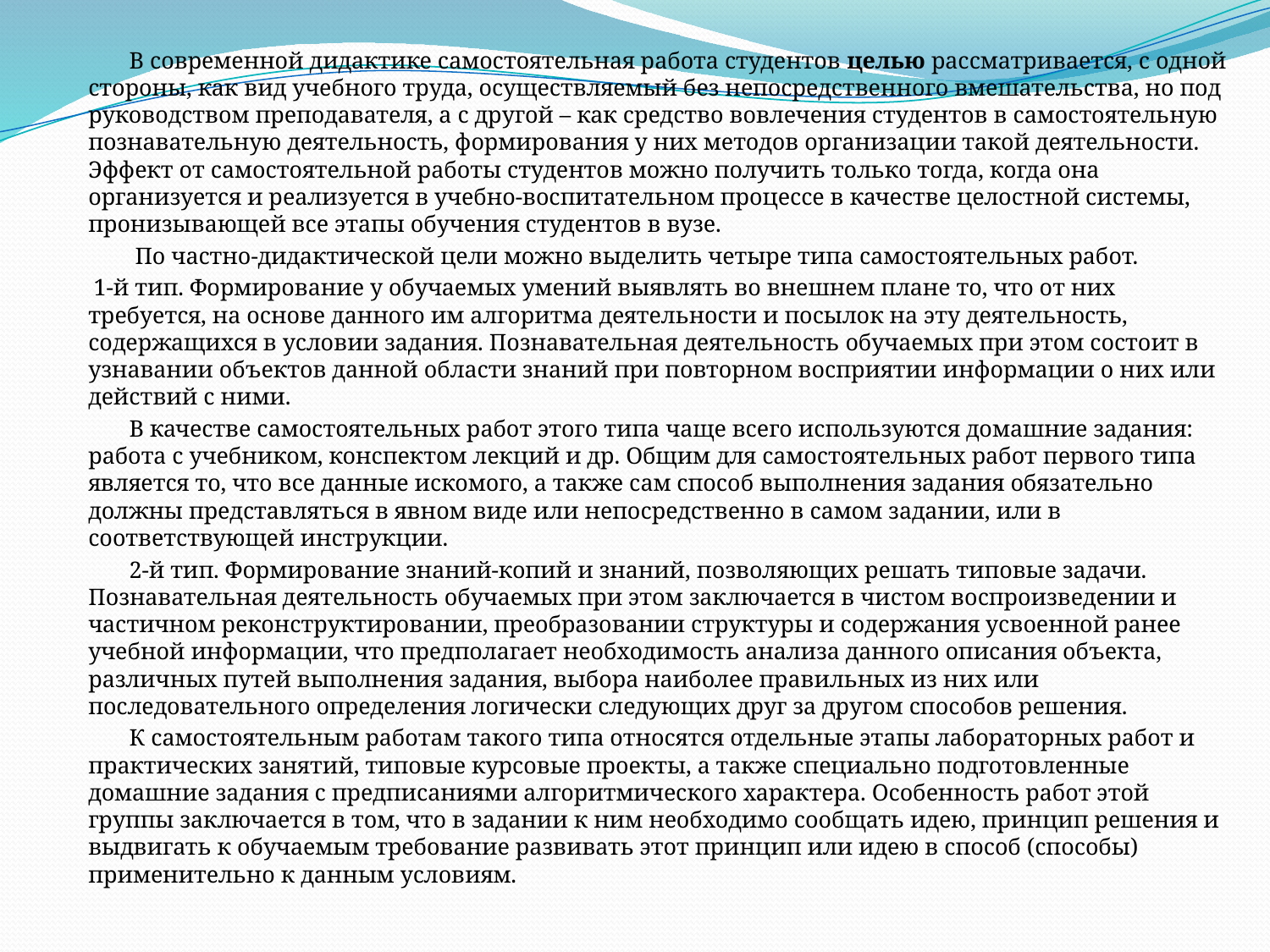

В современной дидактике самостоятельная работа студентов целью рассматривается, с одной стороны, как вид учебного труда, осуществляемый без непосредственного вмешательства, но под руководством преподавателя, а с другой – как средство вовлечения студентов в самостоятельную познавательную деятельность, формирования у них методов организации такой деятельности. Эффект от самостоятельной работы студентов можно получить только тогда, когда она организуется и реализуется в учебно-воспитательном процессе в качестве целостной системы, пронизывающей все этапы обучения студентов в вузе.
              По частно-дидактической цели можно выделить четыре типа самостоятельных работ.
       1-й тип. Формирование у обучаемых умений выявлять во внешнем плане то, что от них требуется, на основе данного им алгоритма деятельности и посылок на эту деятельность, содержащихся в условии задания. Познавательная деятельность обучаемых при этом состоит в узнавании объектов данной области знаний при повторном восприятии информации о них или действий с ними.
             В качестве самостоятельных работ этого типа чаще всего используются домашние задания: работа с учебником, конспектом лекций и др. Общим для самостоятельных работ первого типа является то, что все данные искомого, а также сам способ выполнения задания обязательно должны представляться в явном виде или непосредственно в самом задании, или в соответствующей инструкции.
             2-й тип. Формирование знаний-копий и знаний, позволяющих решать типовые задачи. Познавательная деятельность обучаемых при этом заключается в чистом воспроизведении и частичном реконструктировании, преобразовании структуры и содержания усвоенной ранее учебной информации, что предполагает необходимость анализа данного описания объекта, различных путей выполнения задания, выбора наиболее правильных из них или последовательного определения логически следующих друг за другом способов решения.
             К самостоятельным работам такого типа относятся отдельные этапы лабораторных работ и практических занятий, типовые курсовые проекты, а также специально подготовленные домашние задания с предписаниями алгоритмического характера. Особенность работ этой группы заключается в том, что в задании к ним необходимо сообщать идею, принцип решения и выдвигать к обучаемым требование развивать этот принцип или идею в способ (способы) применительно к данным условиям.